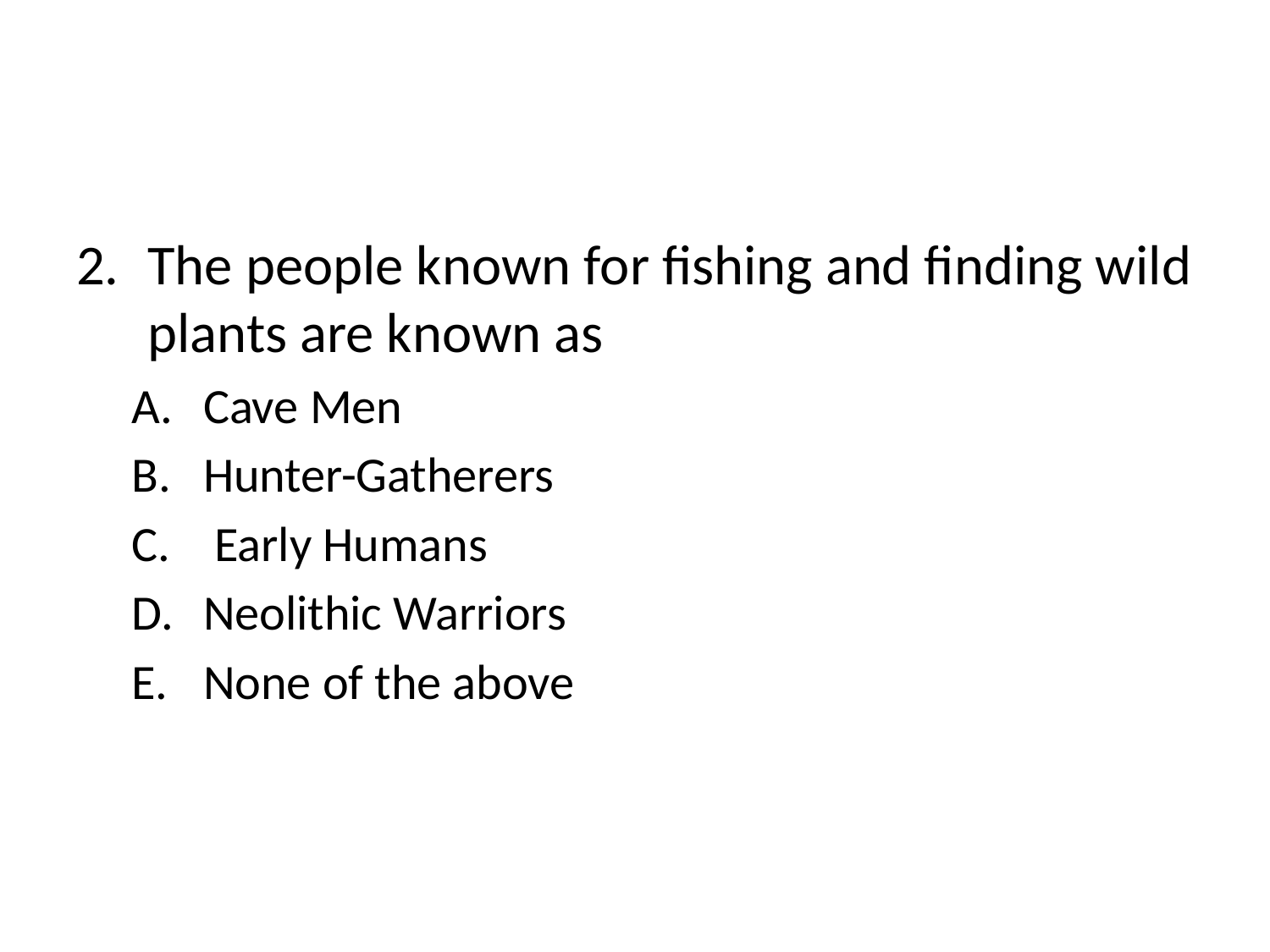

#
The people known for fishing and finding wild plants are known as
Cave Men
Hunter-Gatherers
 Early Humans
Neolithic Warriors
None of the above